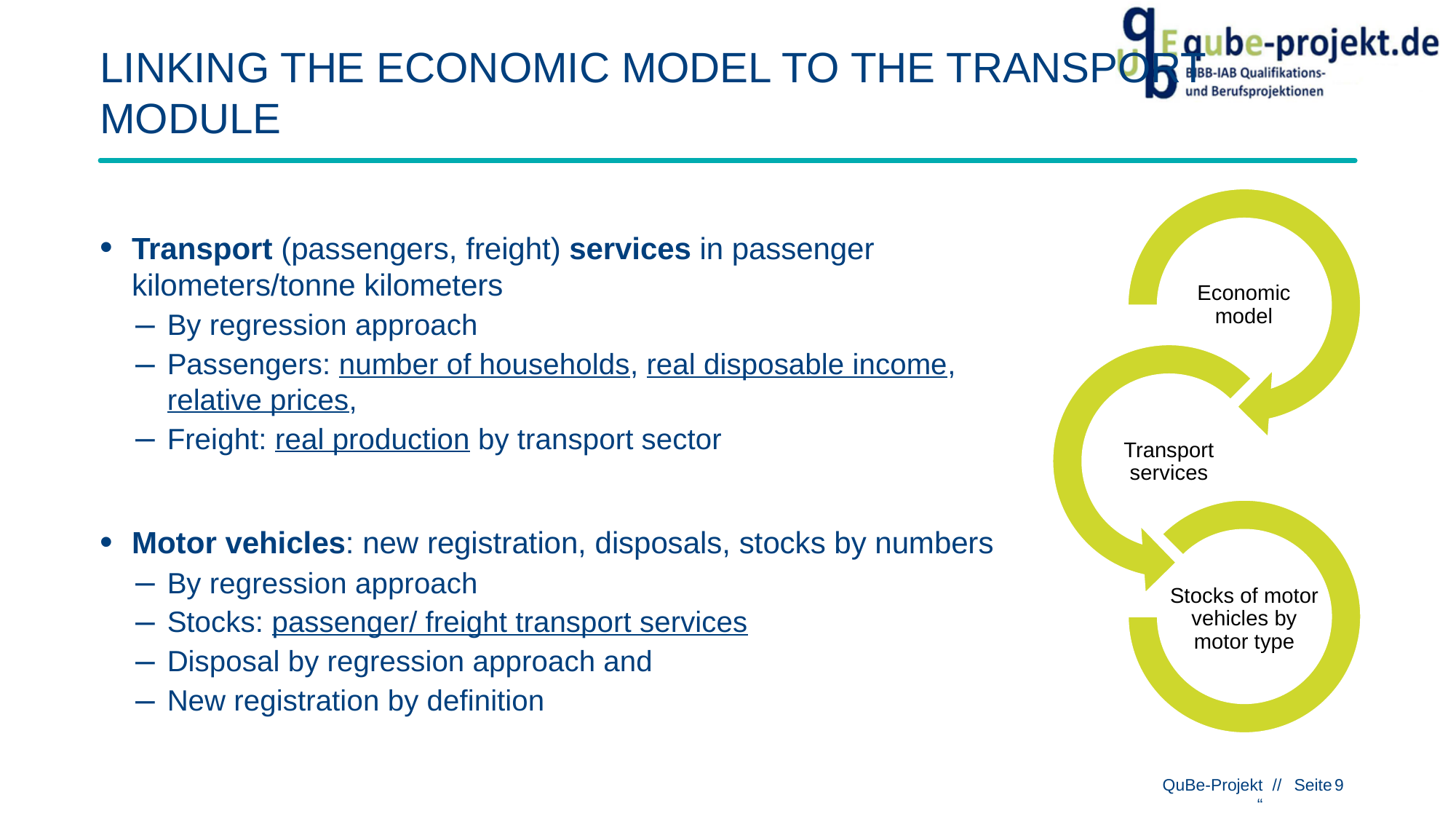

# Linking the economic Model to the transport module
Economic model
Transport services
Stocks of motor vehicles by motor type
Transport (passengers, freight) services in passenger kilometers/tonne kilometers
By regression approach
Passengers: number of households, real disposable income, relative prices,
Freight: real production by transport sector

Motor vehicles: new registration, disposals, stocks by numbers
By regression approach
Stocks: passenger/ freight transport services
Disposal by regression approach and
New registration by definition
QuBe-Projekt
“
9